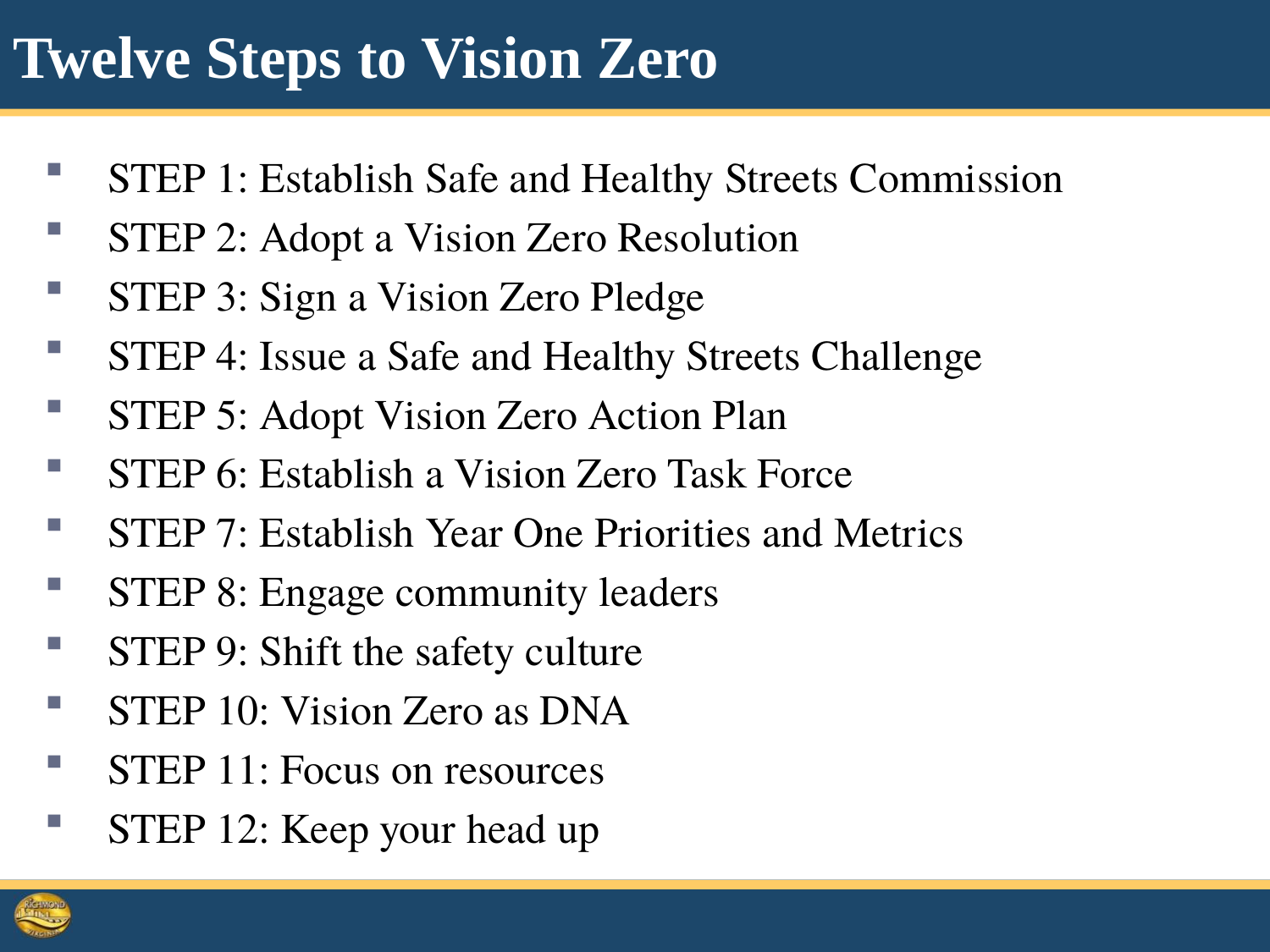

# Twelve Steps to Vision Zero
STEP 1: Establish Safe and Healthy Streets Commission
STEP 2: Adopt a Vision Zero Resolution
STEP 3: Sign a Vision Zero Pledge
STEP 4: Issue a Safe and Healthy Streets Challenge
STEP 5: Adopt Vision Zero Action Plan
STEP 6: Establish a Vision Zero Task Force
STEP 7: Establish Year One Priorities and Metrics
STEP 8: Engage community leaders
STEP 9: Shift the safety culture
STEP 10: Vision Zero as DNA
STEP 11: Focus on resources
STEP 12: Keep your head up